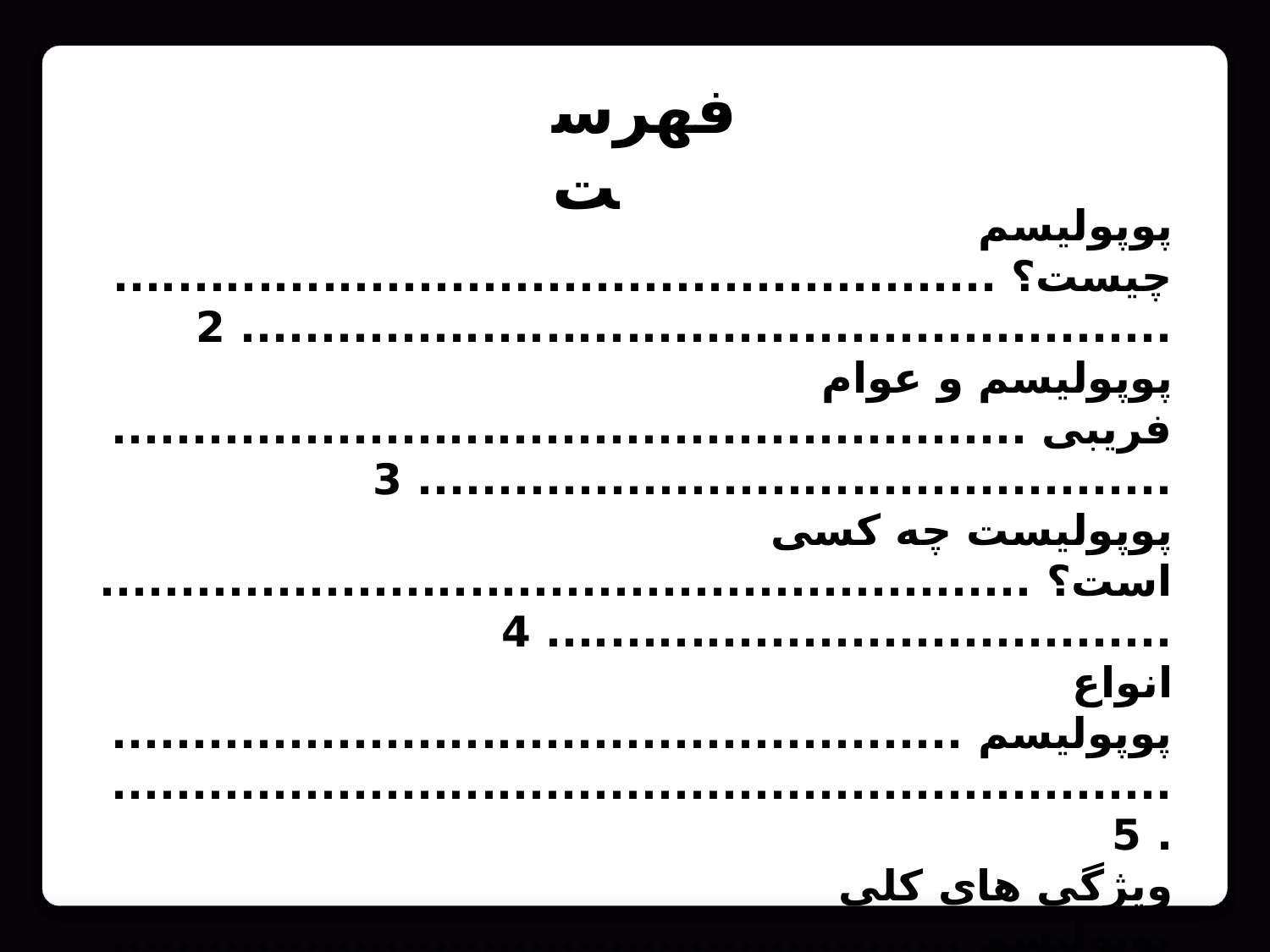

فهرست
پوپولیسم چیست؟ ................................................................................................................. 2
پوپولیسم و عوام فریبی ........................................................................................................ 3
پوپولیست چه کسی است؟ ................................................................................................. 4
انواع پوپولیسم ........................................................................................................................ 5
ویژگی های کلی پوپولیسم ...................................................................................................7
نظریات پوپولیسمی ............................................................................................................... 8
تاریخچه ی پوپولیسم ...........................................................................................................10
پوپولیسم در کشور های مختلف ...................................................................................... 11
رواج پوپولیسم در شرق ...................................................................................................... 12
پوپولیسم در ایران .................................................................................................................13
تاثیرسیاست های پوپولیسمی بر اقتصاد ایران .............................................................. 16
عوامل زمینه ساز پوپولیسم در ایران ................................................................................33
چگونگی توانمند سازی مردم در برابر خطر پوپولیسم .................................................34